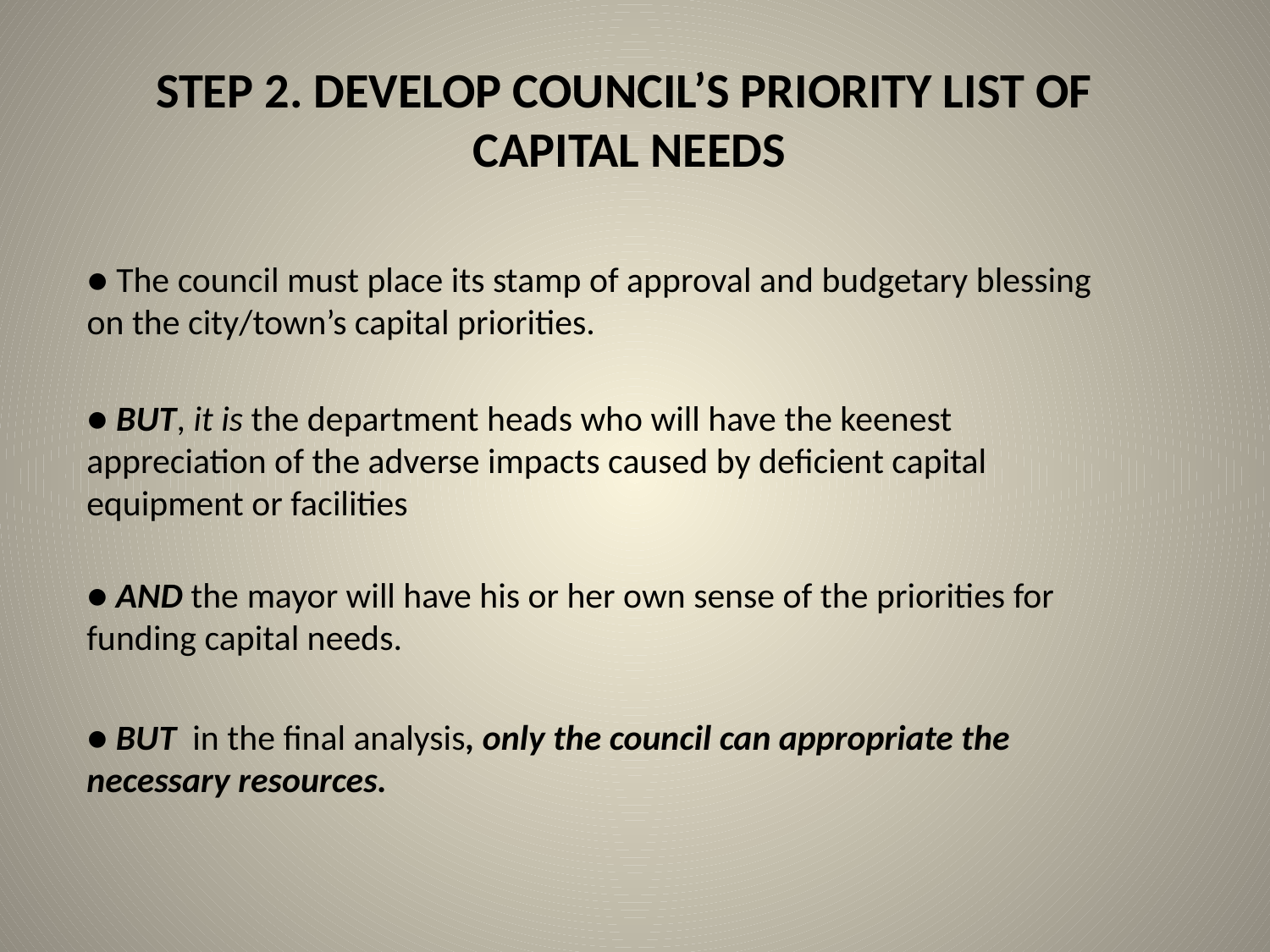

# STEP 2. DEVELOP COUNCIL’S PRIORITY LIST OF CAPITAL NEEDS
● The council must place its stamp of approval and budgetary blessing on the city/town’s capital priorities.
● BUT, it is the department heads who will have the keenest appreciation of the adverse impacts caused by deficient capital equipment or facilities

● AND the mayor will have his or her own sense of the priorities for funding capital needs.
● BUT  in the final analysis, only the council can appropriate the necessary resources.